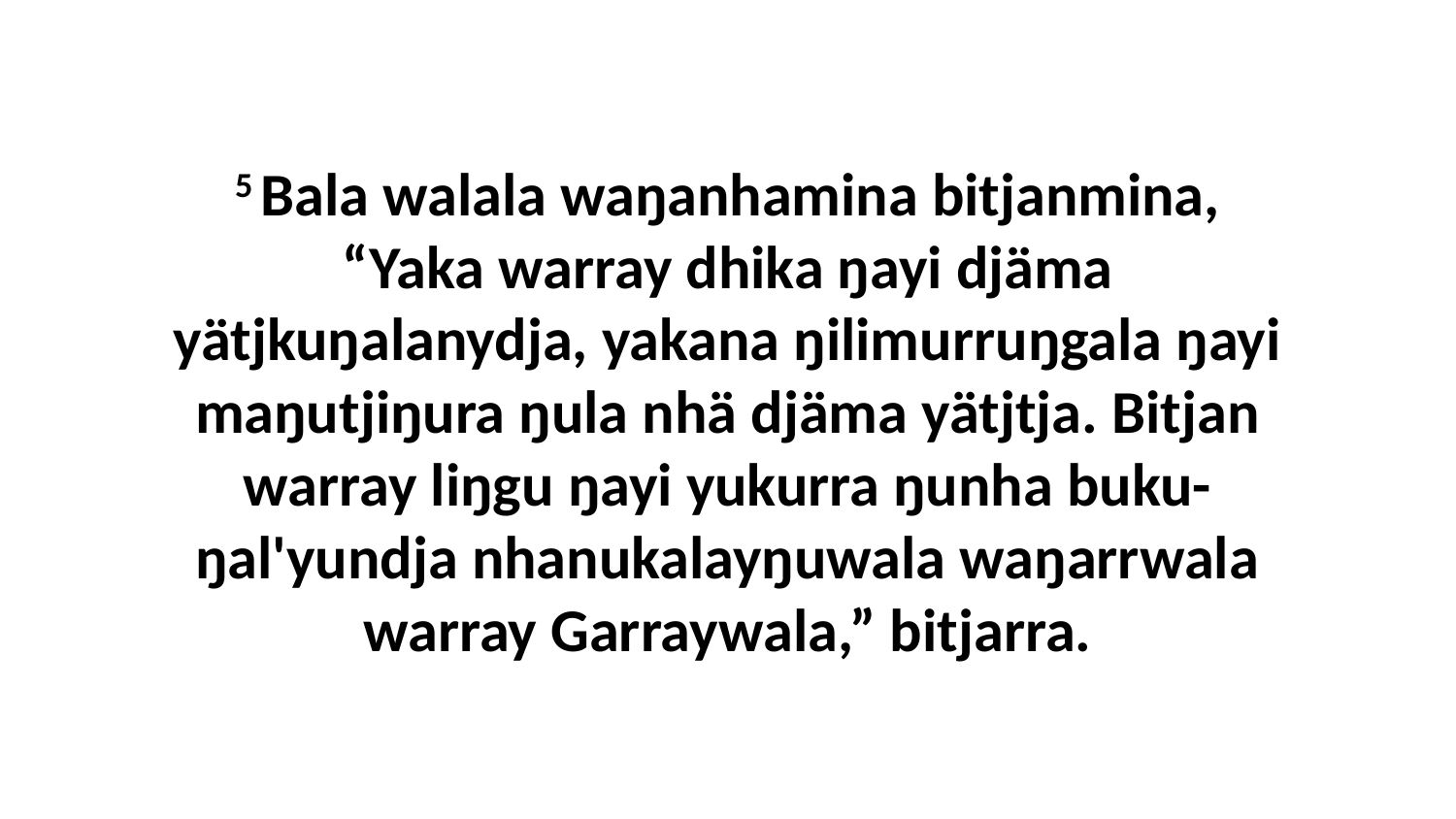

5 Bala walala waŋanhamina bitjanmina, “Yaka warray dhika ŋayi djäma yätjkuŋalanydja, yakana ŋilimurruŋgala ŋayi maŋutjiŋura ŋula nhä djäma yätjtja. Bitjan warray liŋgu ŋayi yukurra ŋunha buku-ŋal'yundja nhanukalayŋuwala waŋarrwala warray Garraywala,” bitjarra.